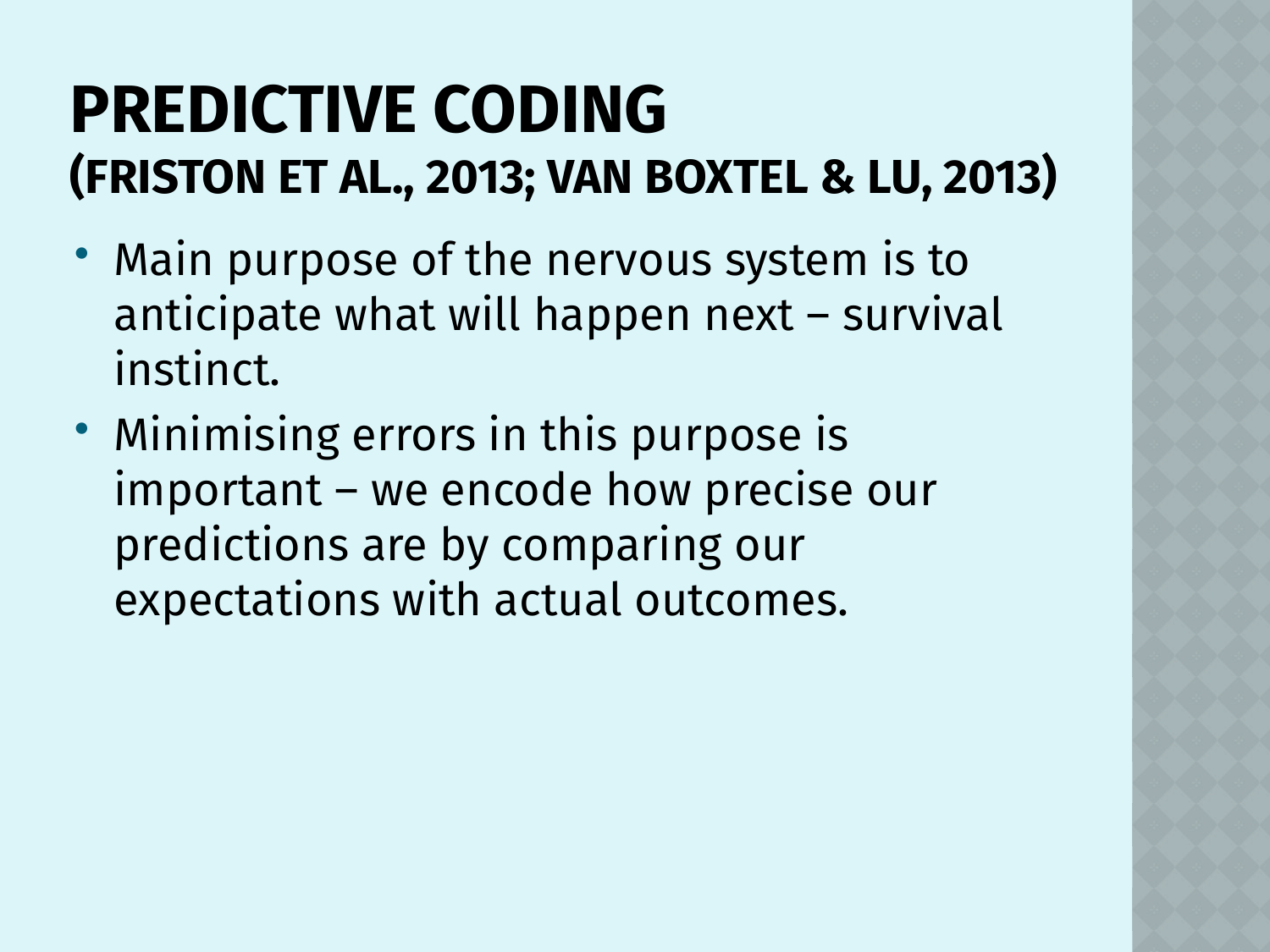

# Predictive Coding (Friston et al., 2013; van Boxtel & Lu, 2013)
Main purpose of the nervous system is to anticipate what will happen next – survival instinct.
Minimising errors in this purpose is important – we encode how precise our predictions are by comparing our expectations with actual outcomes.